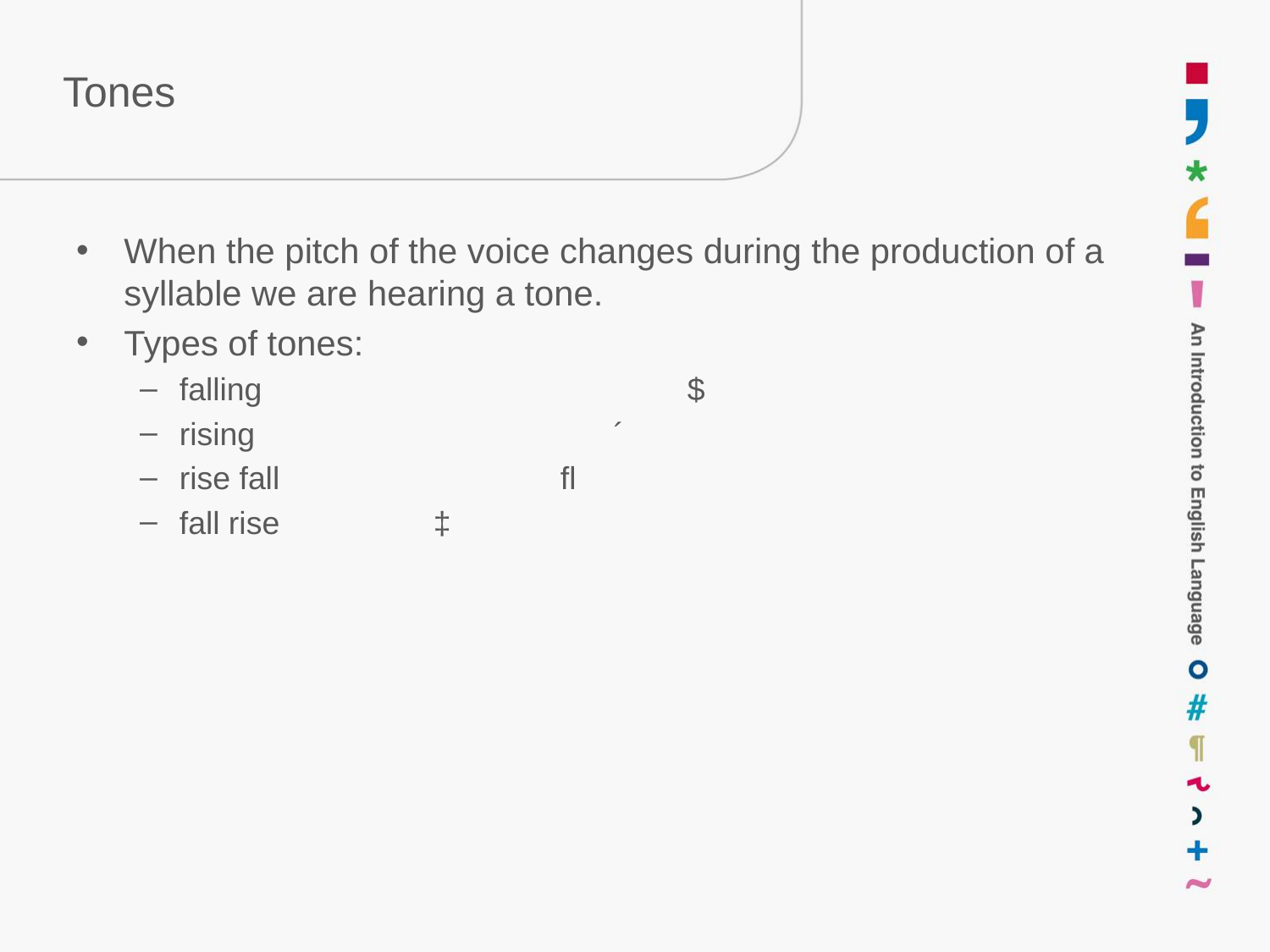

# Tones
When the pitch of the voice changes during the production of a syllable we are hearing a tone.
Types of tones:
falling		   		$
rising			      ´
rise fall		 	ﬂ
fall rise	            	‡